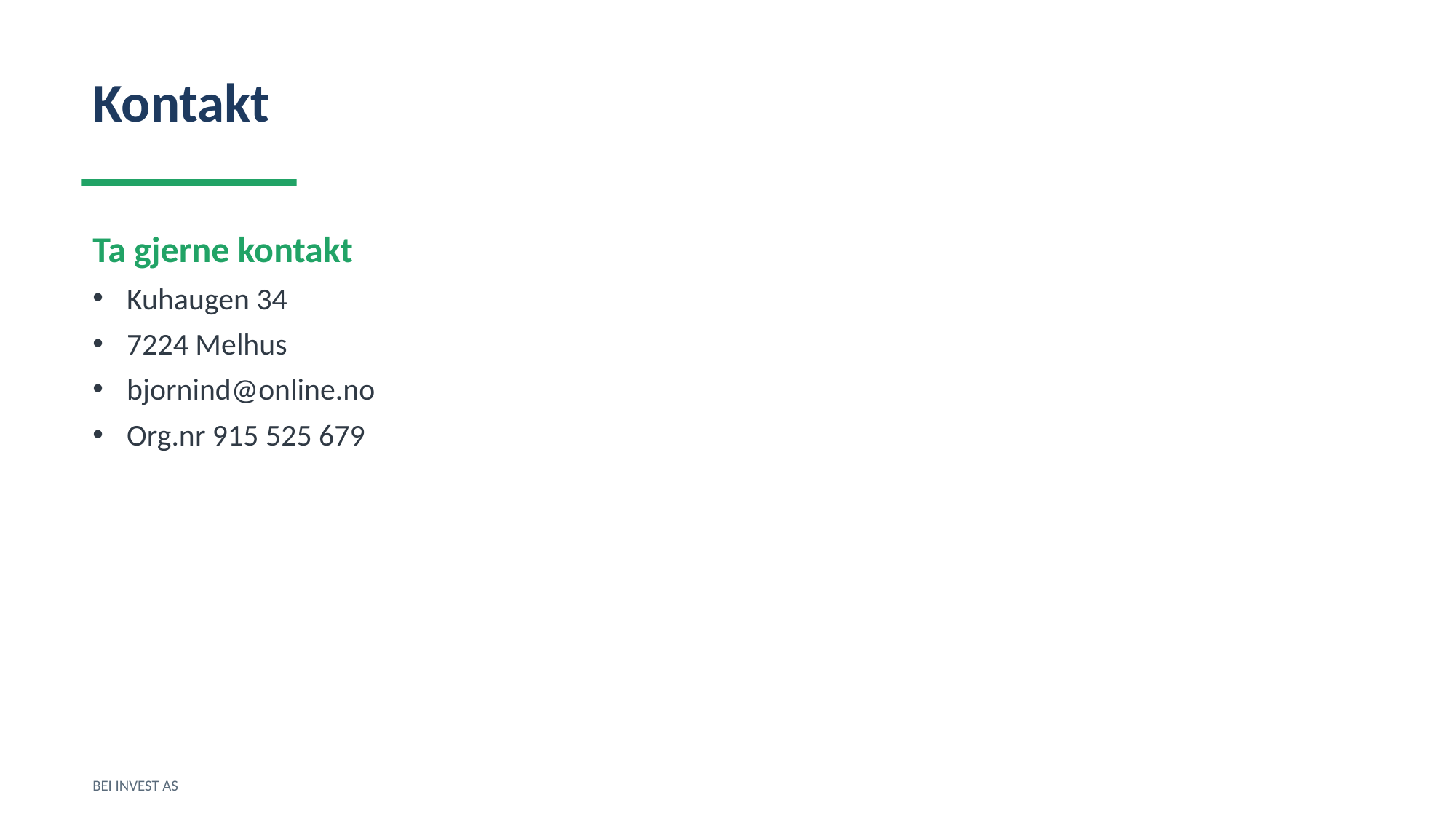

Kontakt

Ta gjerne kontakt
Kuhaugen 34
7224 Melhus
bjornind@online.no
Org.nr 915 525 679
BEI INVEST AS